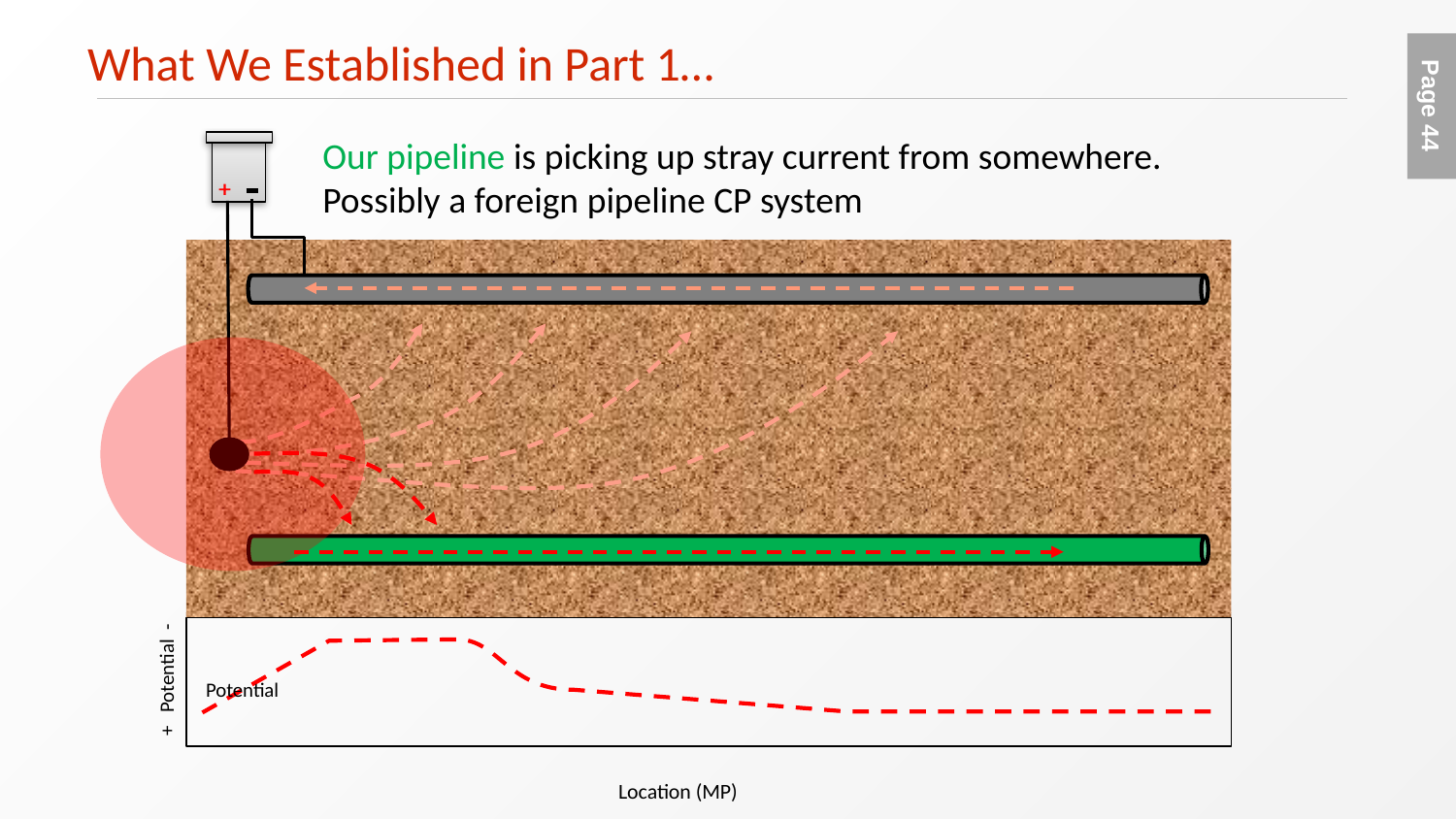

# What We Established in Part 1…

Our pipeline is picking up stray current from somewhere.
Possibly a foreign pipeline CP system

+   Potential  -

Potential
Location (MP)